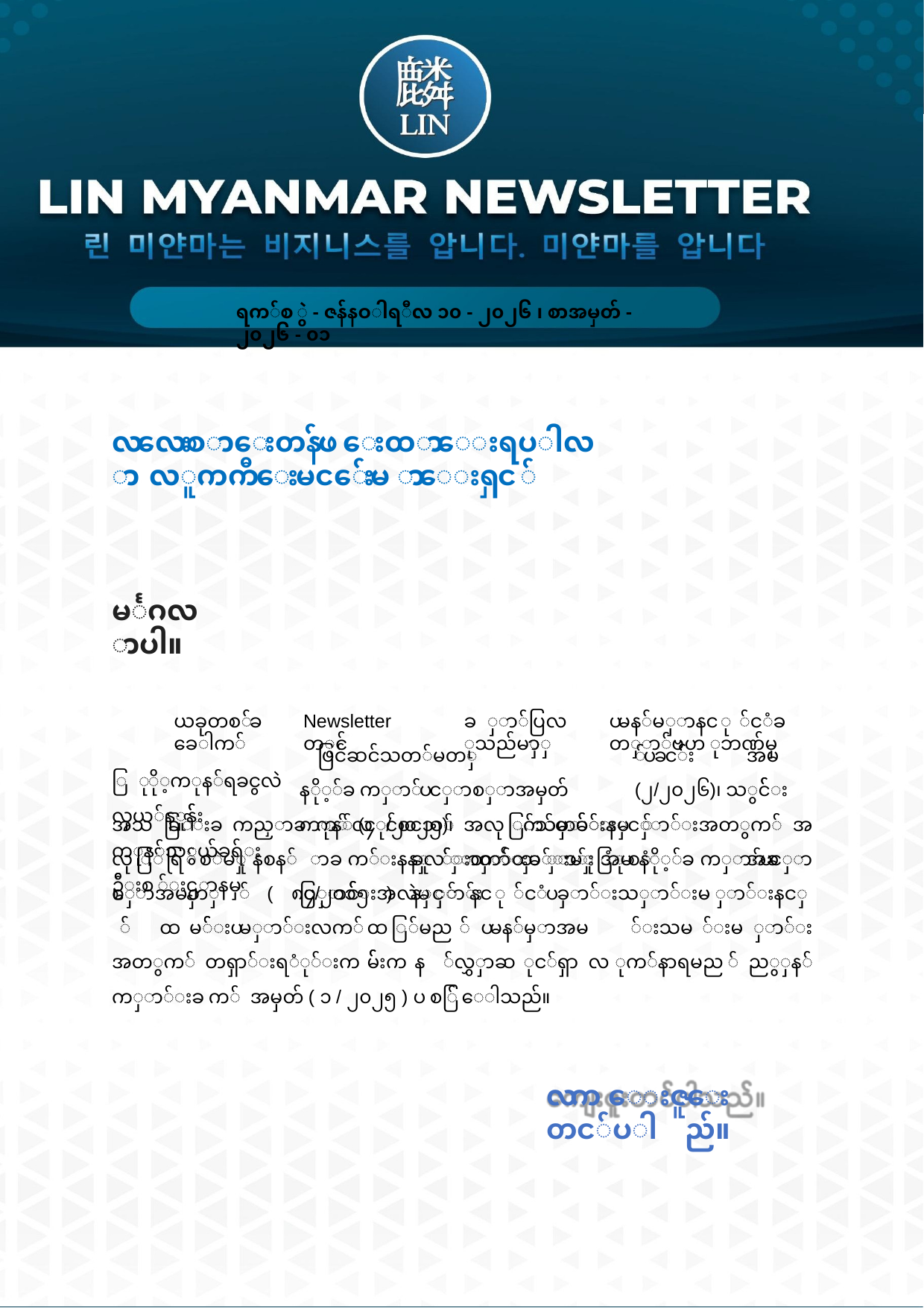

ရက်စ ွဲ - ဇန်နဝါရီလ ၁၀ - ၂၀၂၆ ၊ စာအမှတ် - ၂၀၂၆ - ၀၁
လလေးစာေးတန်ဖ  ေးထာေးရပါလ ာ လူကကီေးမင်ေးမ ာေးရှင ်
မင်္ဂလာပါ။
ယခုတစ်ခခေါက်
ြ ုို့ကုန်ရခငွလဲလှယ်နှုန််း ကုန်သွယ်ခရ်းဦ်းစ ်းဌှာနမှ
Newsletter	တွင်
ခ ှာ်ပြလ ုသည်မှာှ
ပမန်မှာနင ု  ်ငံခတှာ်ဗဟ ုဘဏ်မှ
ပြင်ဆင်သတ်မတှ		်ပခင််း	အမ နို့်ခ ကှာ်ပငှာစှာအမှတ်	(၂/၂၀၂၆)၊ သွင််းကုန်လ ုင်စငသ်	က်တမ််းနှင ်		ခလ ှာက်ထှာ်းမှုြံုစံ	အခပြှာင််းအလဲမ ှာ်း
အသ ခြ်းခ ကညှာခ က် (၄ /၂ဝ၂၅)၊ အလုြ်သမှာ်းမ ှာ်းအတွက် အလုြ်ရြ်စဲမှု နစန်  ာခ က်းနနှု  ််းထှာ်းမ ှာ်း အမ နို့်ခ ကှာ်ပငှာစှာအမတှ    ်   (   ၈၄/၂၀၁၅   )   နှင ်   နင ု  ်ငံပခှာ်းသှာ်းမ ှာ်းနငှ   ်   ထ မ််းပမှာ်းလက်ထြ်မည ် ပမန်မှာအမ    ်းသမ ်းမ ှာ်းအတွက် တရှာ်းရံု်းက မ််းက န   ်လွှှာဆ ုင်ရှာ လ ုက်နာရမည ် ညွှန် ကှာ်းခ က်  အမှတ် ( ၁ / ၂၀၂၅ ) ပ စ်ြေါသည်။

လက ေးဇူေးတင်ပါ ည်။